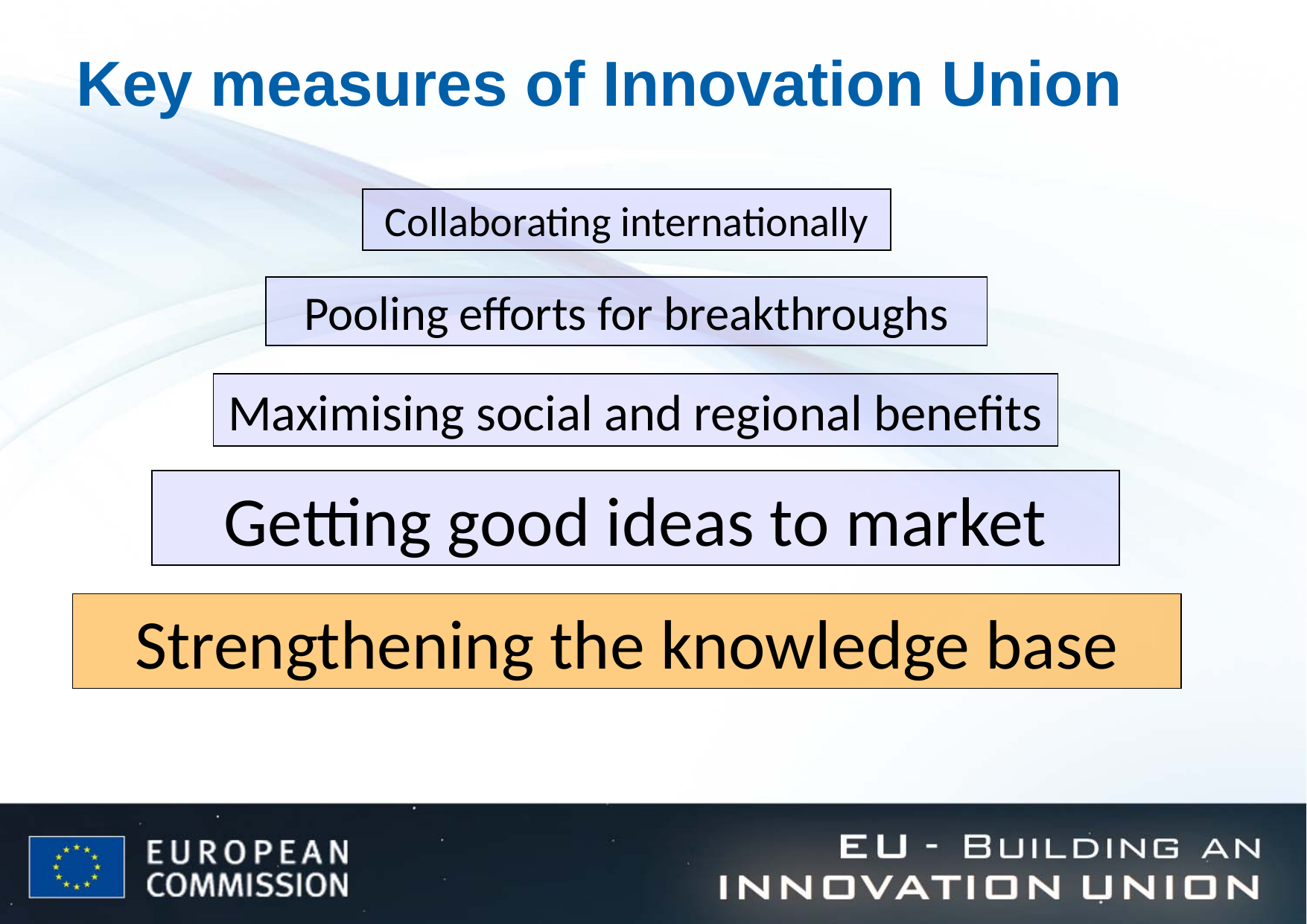

# Key measures of Innovation Union
Collaborating internationally
Pooling efforts for breakthroughs
Maximising social and regional benefits
Getting good ideas to market
Strengthening the knowledge base